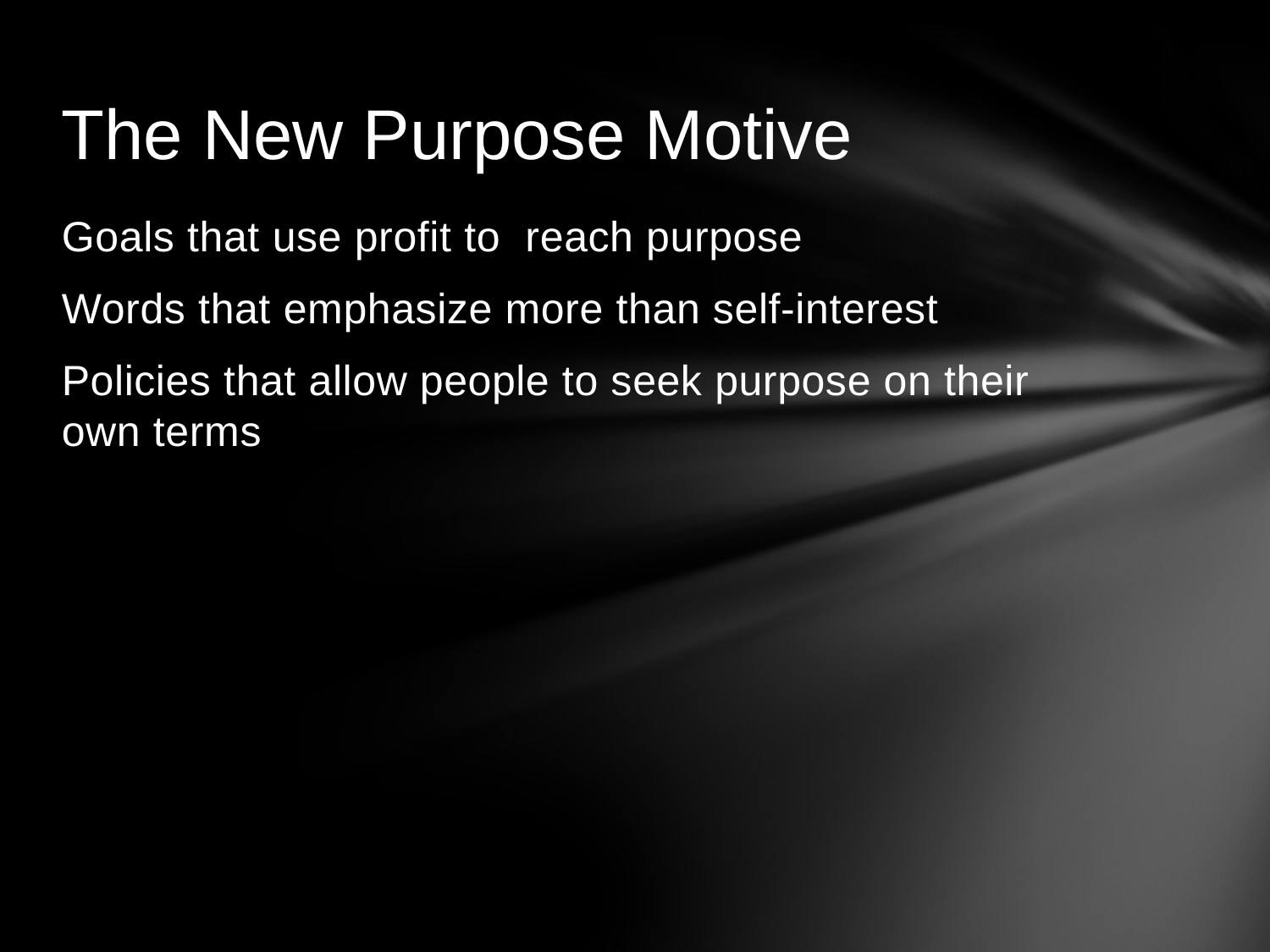

# The New Purpose Motive
Goals that use profit to  reach purpose
Words that emphasize more than self-interest
Policies that allow people to seek purpose on their own terms